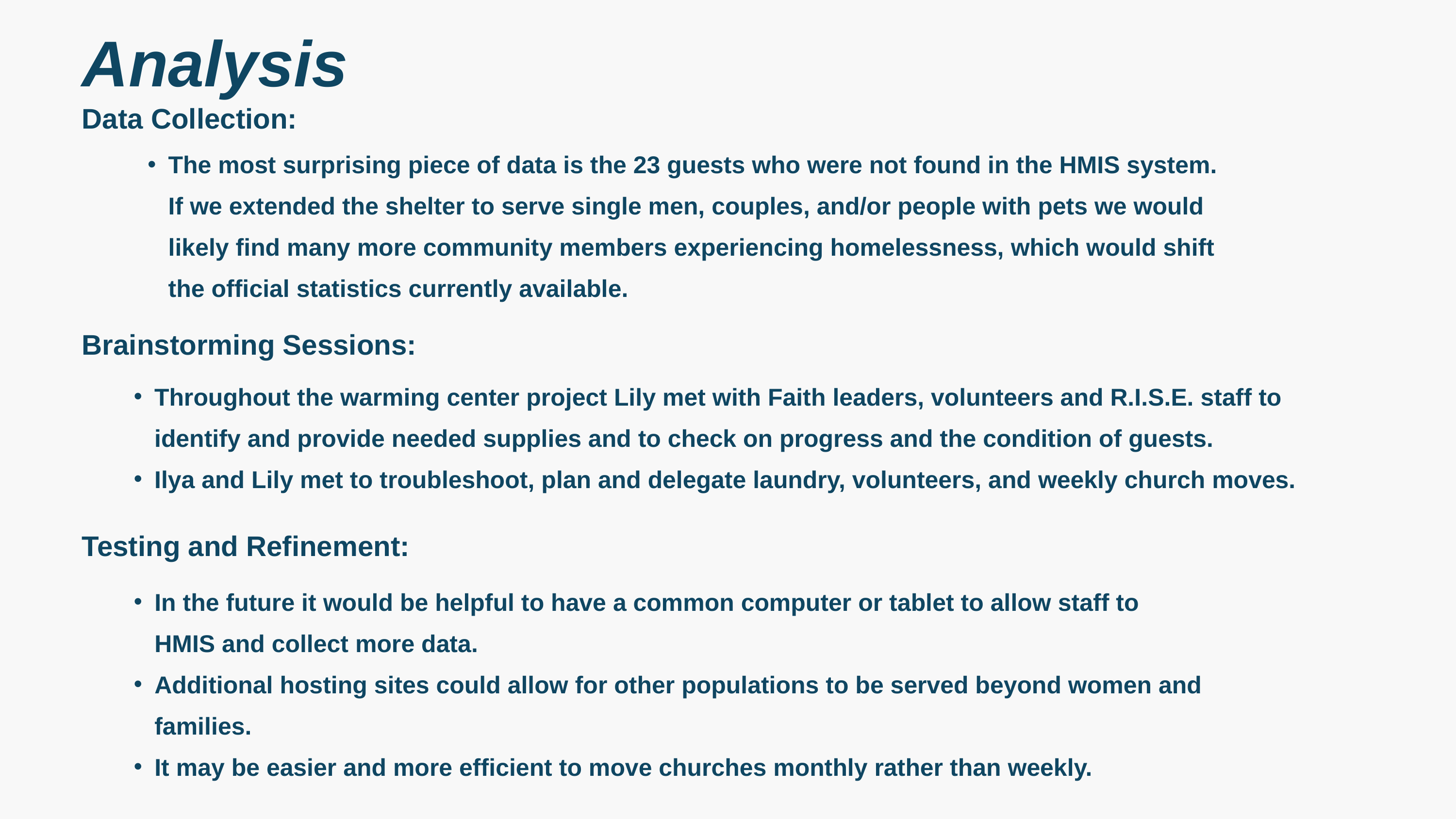

Analysis
Data Collection:
The most surprising piece of data is the 23 guests who were not found in the HMIS system. If we extended the shelter to serve single men, couples, and/or people with pets we would likely find many more community members experiencing homelessness, which would shift the official statistics currently available.
Brainstorming Sessions:
Throughout the warming center project Lily met with Faith leaders, volunteers and R.I.S.E. staff to identify and provide needed supplies and to check on progress and the condition of guests.
Ilya and Lily met to troubleshoot, plan and delegate laundry, volunteers, and weekly church moves.
Testing and Refinement:
In the future it would be helpful to have a common computer or tablet to allow staff to HMIS and collect more data.
Additional hosting sites could allow for other populations to be served beyond women and families.
It may be easier and more efficient to move churches monthly rather than weekly.